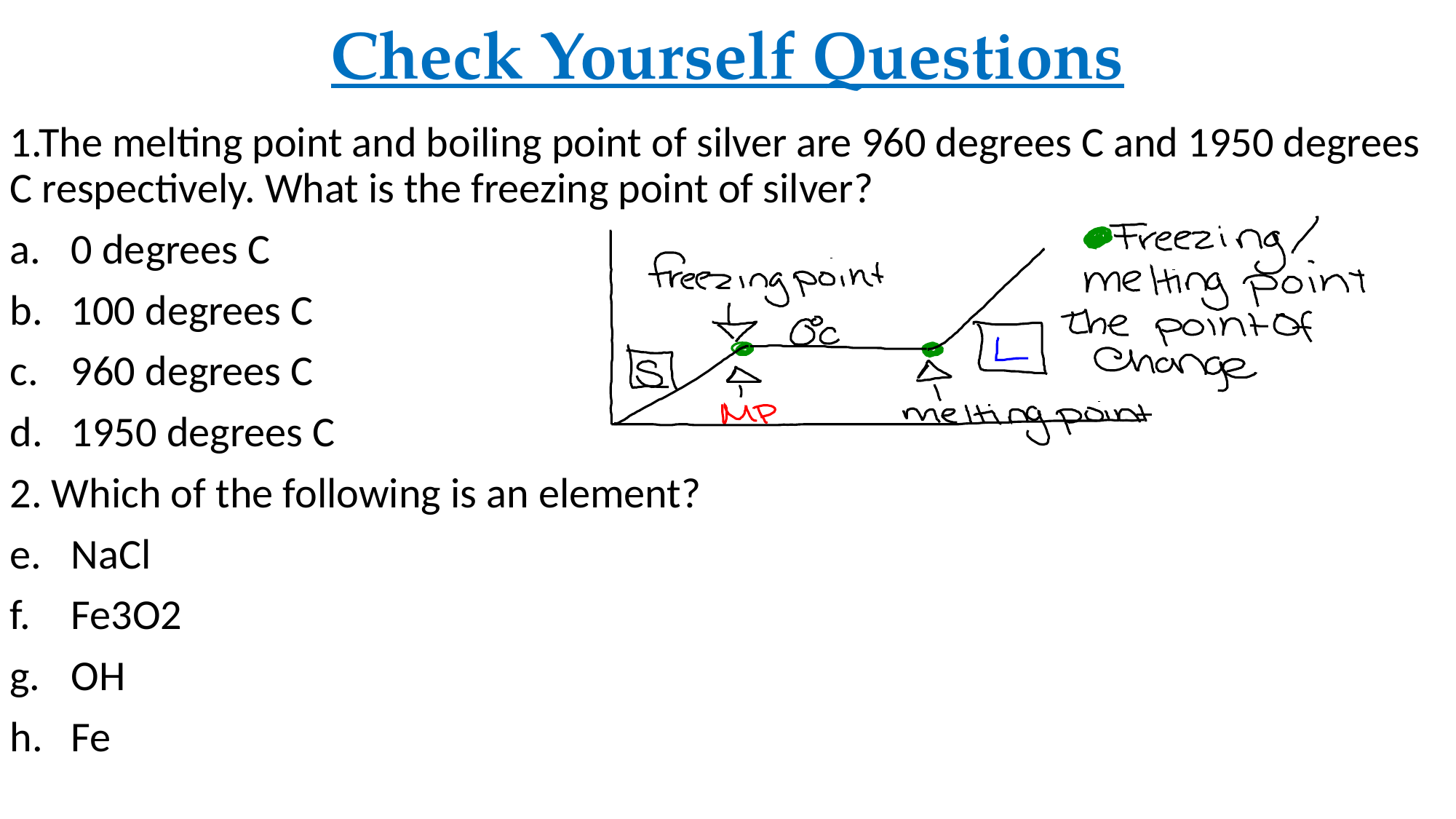

# Check Yourself Questions
1.The melting point and boiling point of silver are 960 degrees C and 1950 degrees C respectively. What is the freezing point of silver?
0 degrees C
100 degrees C
960 degrees C
1950 degrees C
2. Which of the following is an element?
NaCl
Fe3O2
OH
Fe